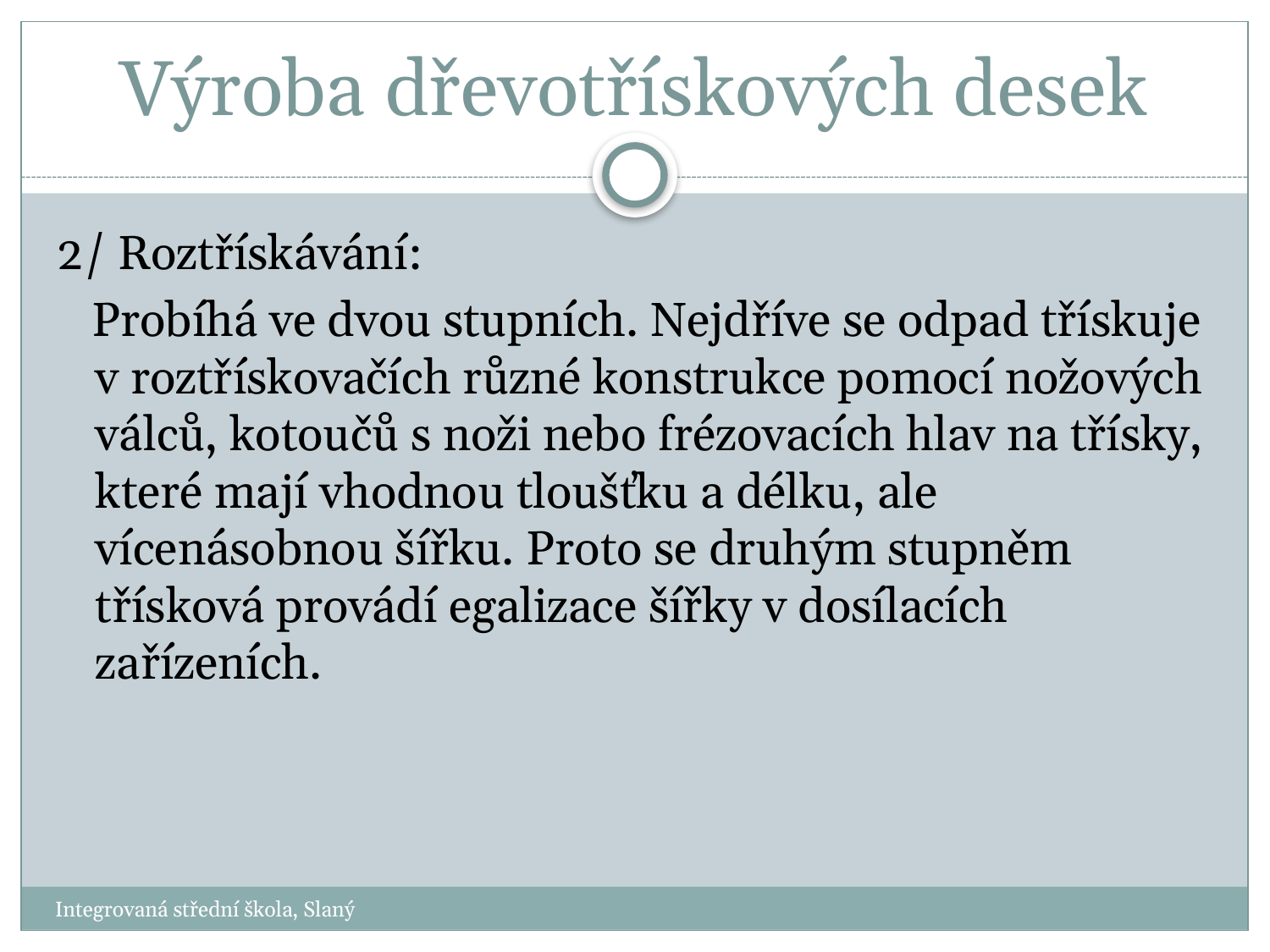

# Výroba dřevotřískových desek
2/ Roztřískávání:
   Probíhá ve dvou stupních. Nejdříve se odpad třískuje v roztřískovačích různé konstrukce pomocí nožových válců, kotoučů s noži nebo frézovacích hlav na třísky, které mají vhodnou tloušťku a délku, ale vícenásobnou šířku. Proto se druhým stupněm třísková provádí egalizace šířky v dosílacích zařízeních.
Integrovaná střední škola, Slaný